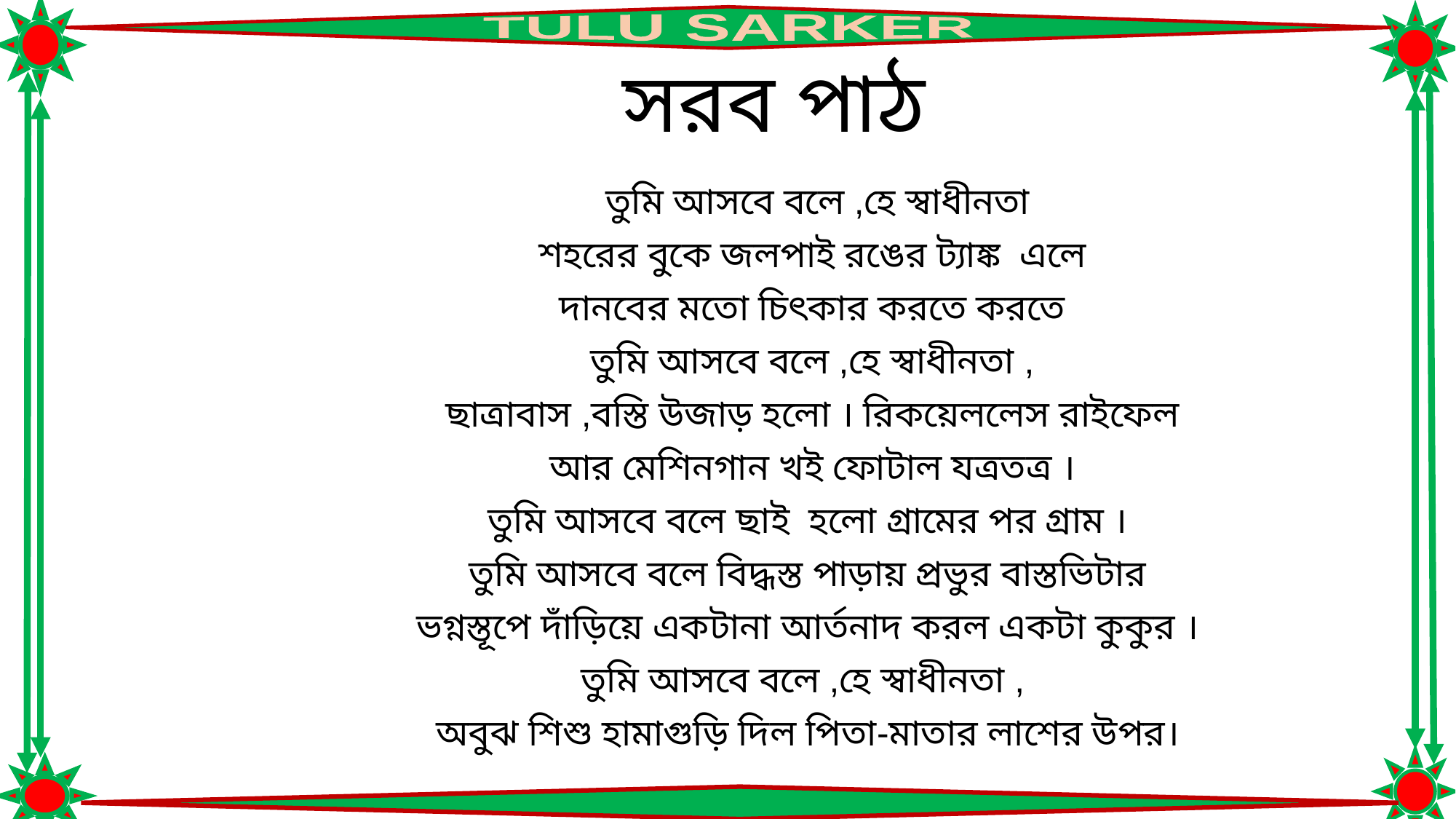

# সরব পাঠ
               তুমি আসবে বলে ,হে স্বাধীনতা
               শহরের বুকে জলপাই রঙের ট্যাঙ্ক  এলে
               দানবের মতো চিৎকার করতে করতে
               তুমি আসবে বলে ,হে স্বাধীনতা ,
               ছাত্রাবাস ,বস্তি উজাড় হলো । রিকয়েললেস রাইফেল
               আর মেশিনগান খই ফোটাল যত্রতত্র ।
              তুমি আসবে বলে ছাই  হলো গ্রামের পর গ্রাম ।
              তুমি আসবে বলে বিদ্ধস্ত পাড়ায় প্রভুর বাস্তভিটার
              ভগ্নস্তূপে দাঁড়িয়ে একটানা আর্তনাদ করল একটা কুকুর ।
             তুমি আসবে বলে ,হে স্বাধীনতা ,
              অবুঝ শিশু হামাগুড়ি দিল পিতা-মাতার লাশের উপর।